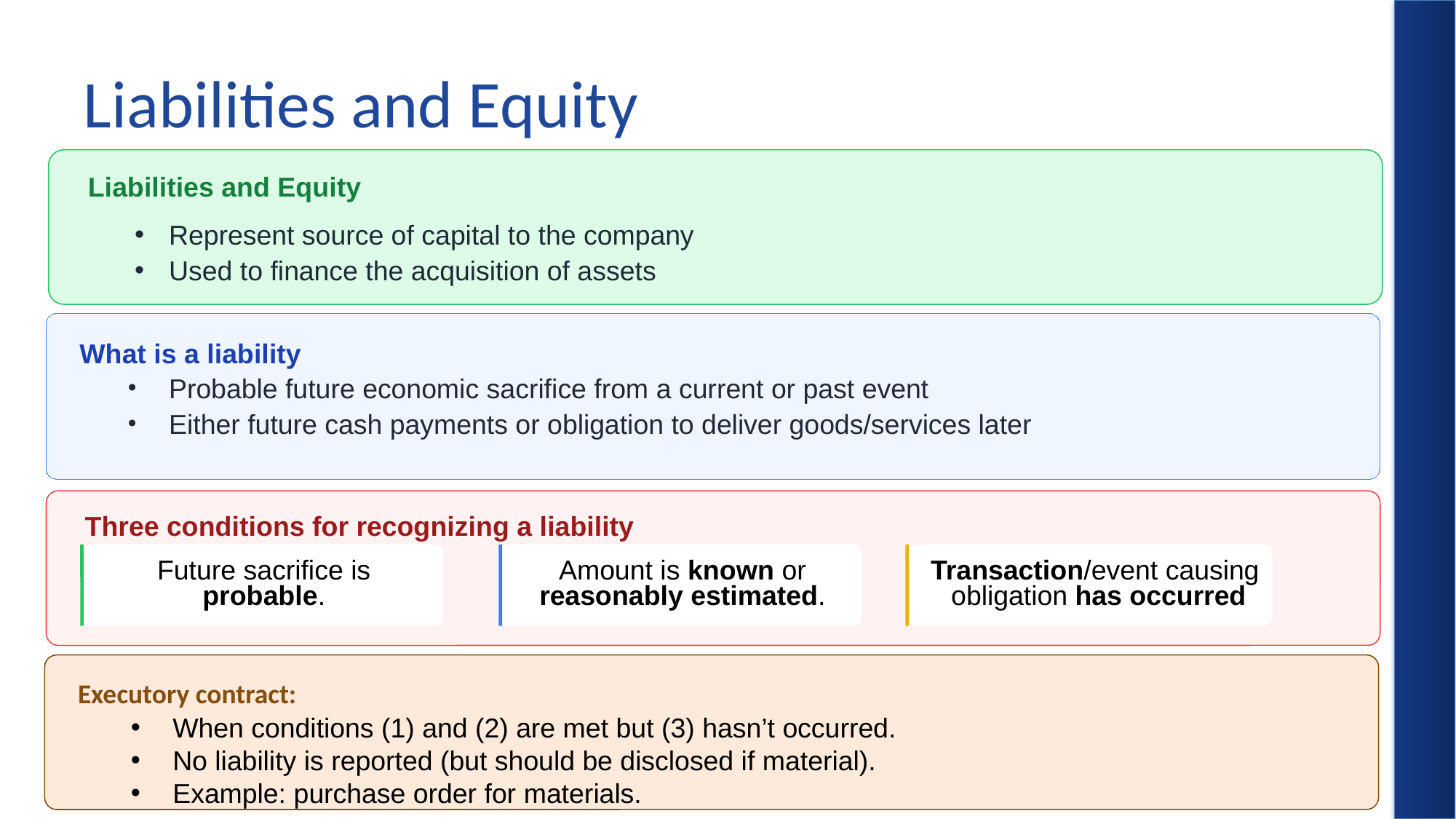

# Liabilities and Equity

Liabilities and Equity

Represent source of capital to the company
Used to finance the acquisition of assets

What is a liability
 Probable future economic sacrifice from a current or past event
 Either future cash payments or obligation to deliver goods/services later

Three conditions for recognizing a liability

Future sacrifice is probable.

Amount is known or reasonably estimated.
Transaction/event causing  obligation has occurred

 Executory contract:

 When conditions (1) and (2) are met but (3) hasn’t occurred.
 No liability is reported (but should be disclosed if material).
 Example: purchase order for materials.